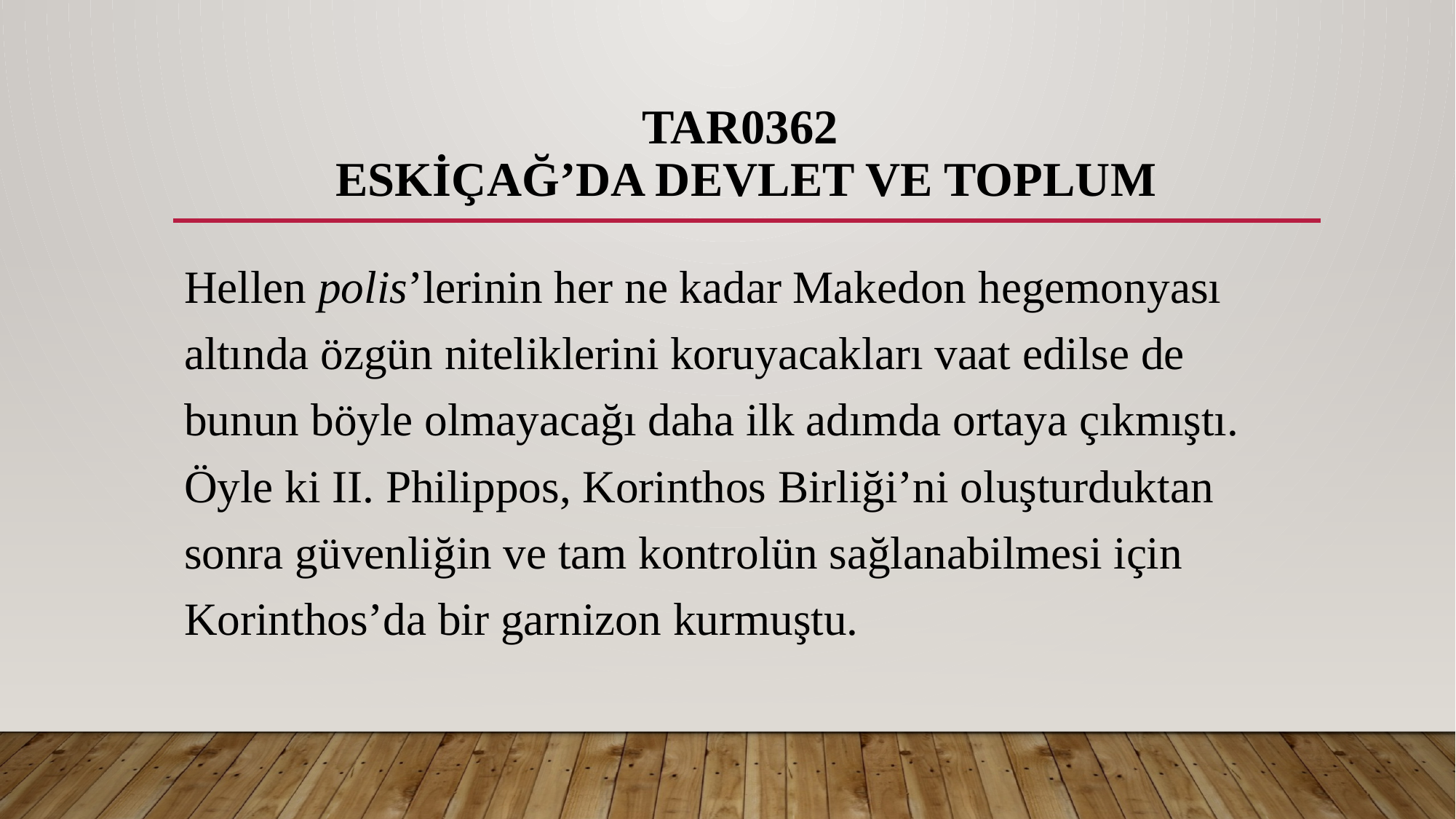

# TAR0362 ESKİÇAĞ’DA DEVLET VE TOPLUM
Hellen polis’lerinin her ne kadar Makedon hegemonyası altında özgün niteliklerini koruyacakları vaat edilse de bunun böyle olmayacağı daha ilk adımda ortaya çıkmıştı. Öyle ki II. Philippos, Korinthos Birliği’ni oluşturduktan sonra güvenliğin ve tam kontrolün sağlanabilmesi için Korinthos’da bir garnizon kurmuştu.